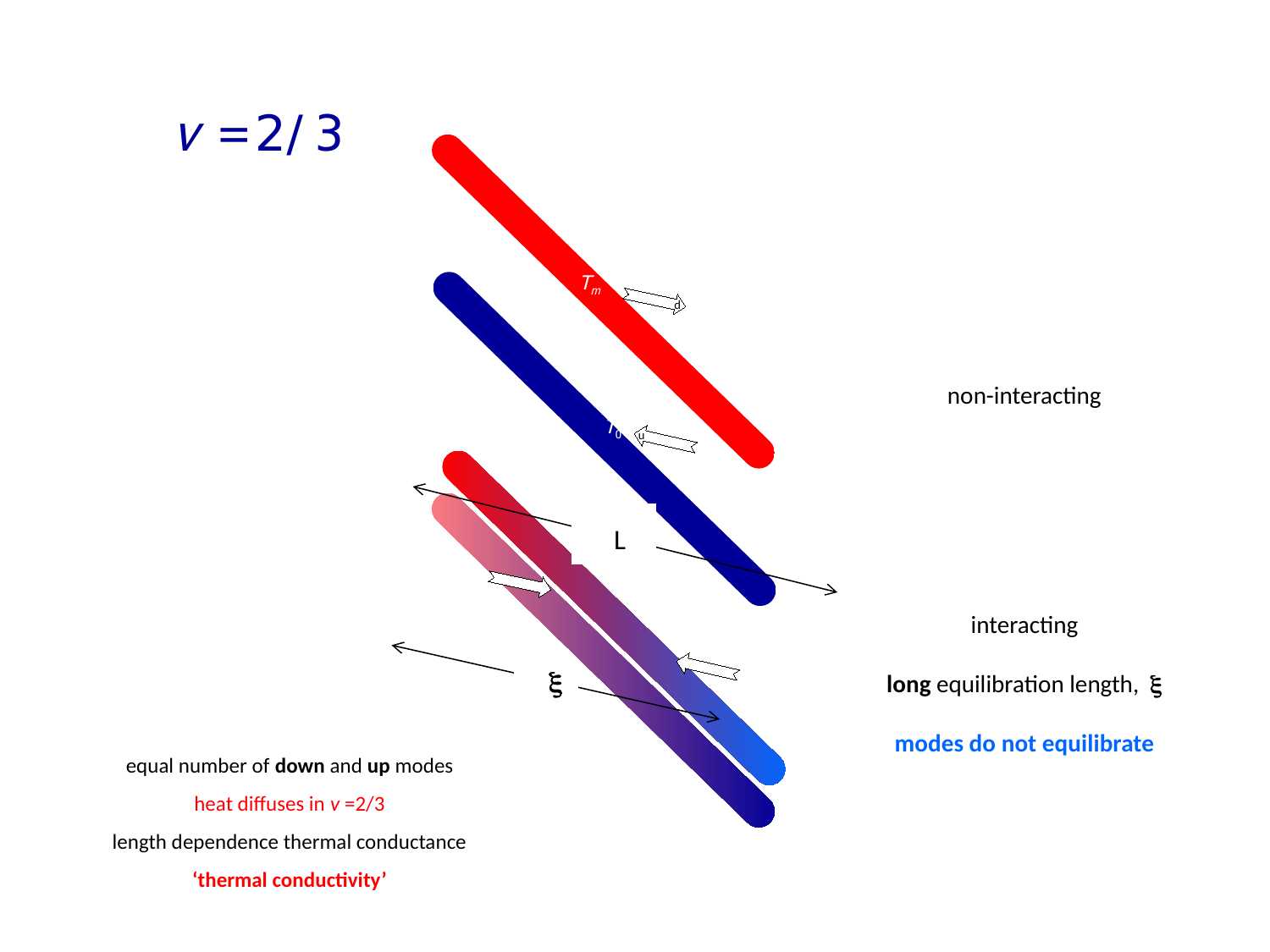

v =2/3
Tm

d
non-interacting
T0

u

L
Tm

interacting

long equilibration length,  ξ

modes do not equilibrate

ξ

T0
equal number of down and up modes
heat diffuses in v =2/3
length dependence thermal conductance
‘thermal conductivity’